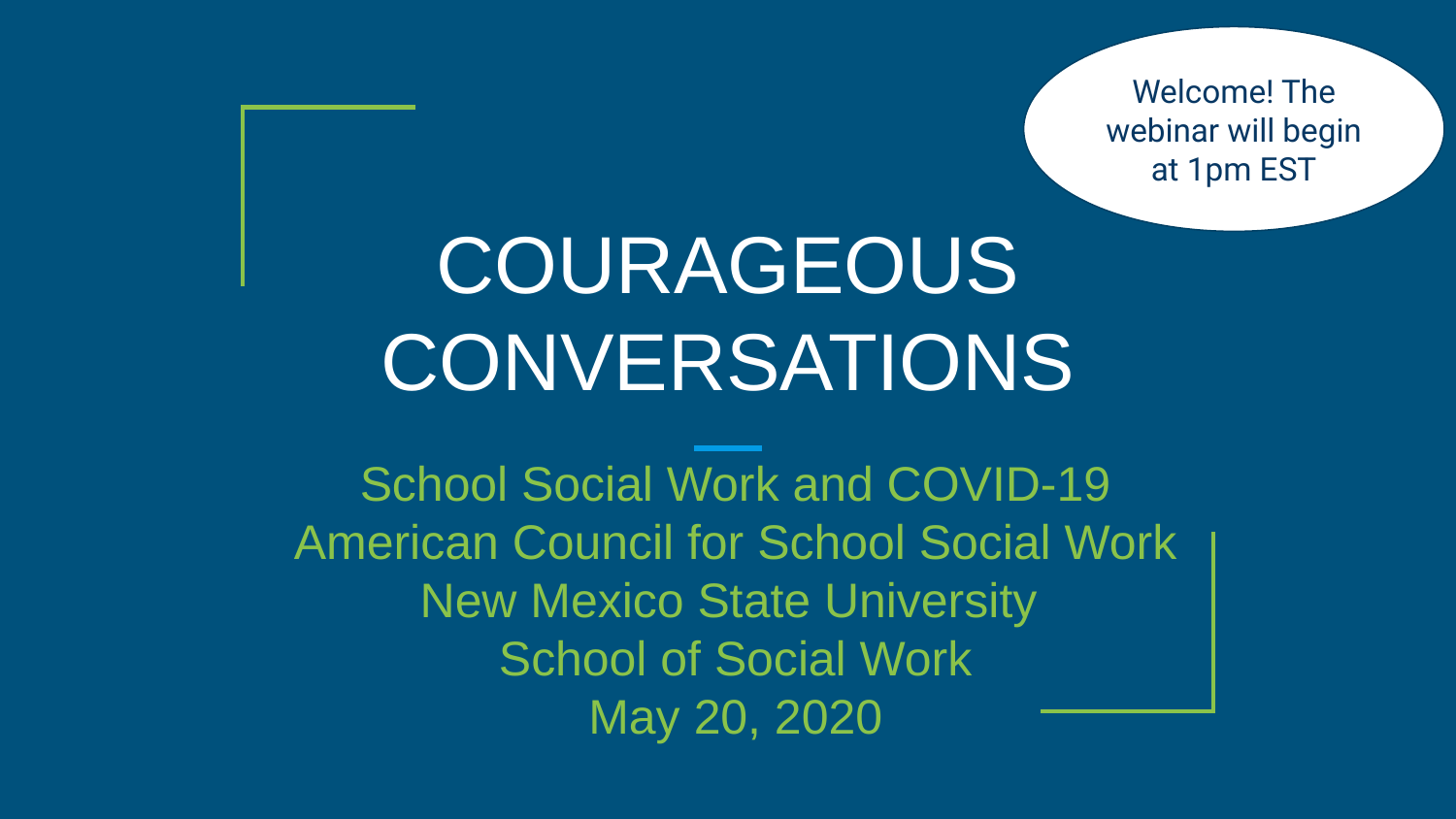

Welcome! The webinar will begin at 1pm EST
# COURAGEOUS CONVERSATIONS
School Social Work and COVID-19
American Council for School Social Work
New Mexico State University
School of Social Work
May 20, 2020